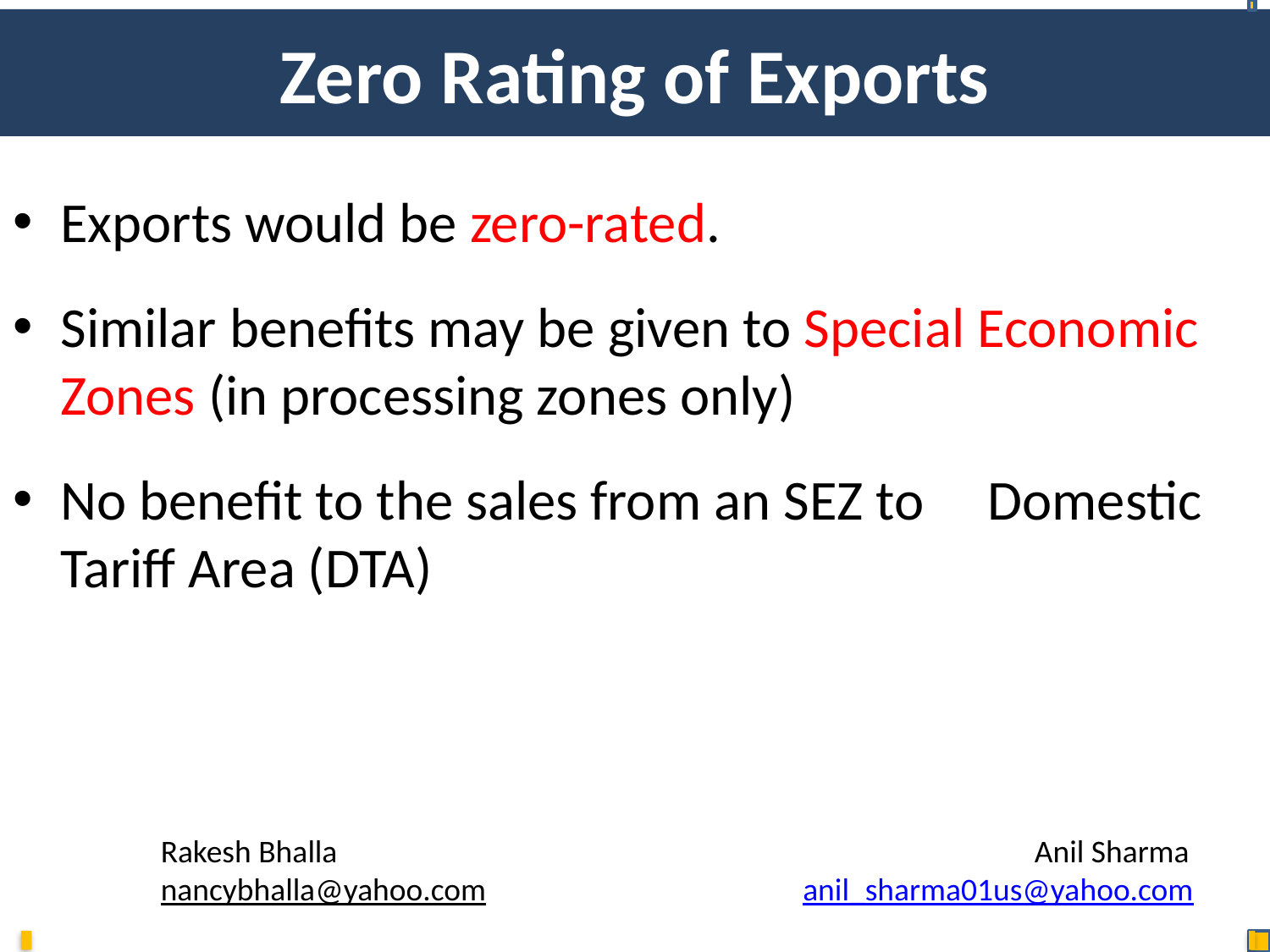

# Zero Rating of Exports
Exports would be zero-rated.

Similar benefits may be given to Special Economic Zones (in processing zones only)

No benefit to the sales from an SEZ to     Domestic Tariff Area (DTA)

	Rakesh Bhalla                                    	                                                   Anil Sharma
	nancybhalla@yahoo.com     			 anil_sharma01us@yahoo.com